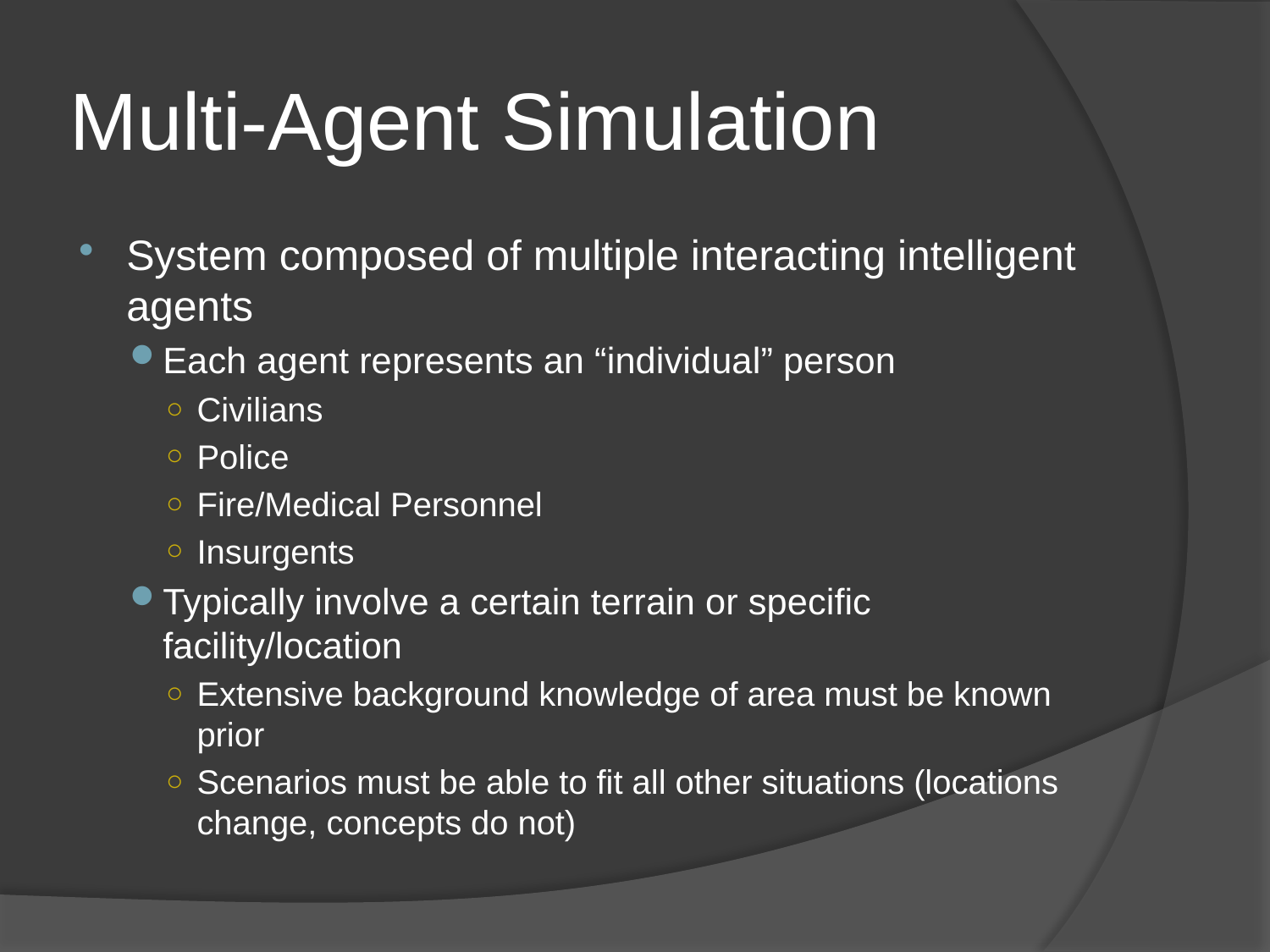

# Multi-Agent Simulation
System composed of multiple interacting intelligent agents
Each agent represents an “individual” person
Civilians
Police
Fire/Medical Personnel
Insurgents
Typically involve a certain terrain or specific facility/location
Extensive background knowledge of area must be known prior
Scenarios must be able to fit all other situations (locations change, concepts do not)